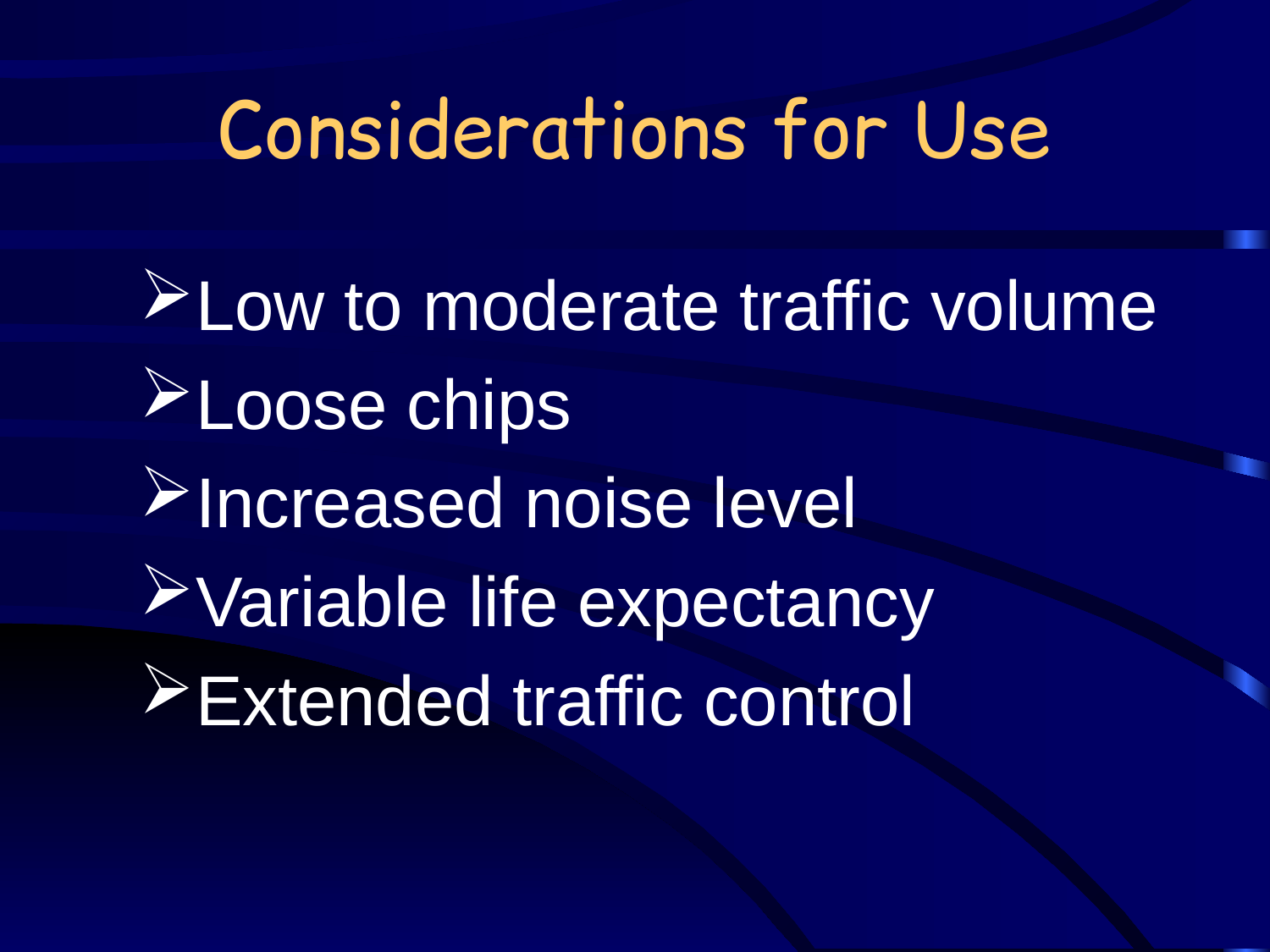

# Considerations for Use
Low to moderate traffic volume
Loose chips
Increased noise level
Variable life expectancy
Extended traffic control